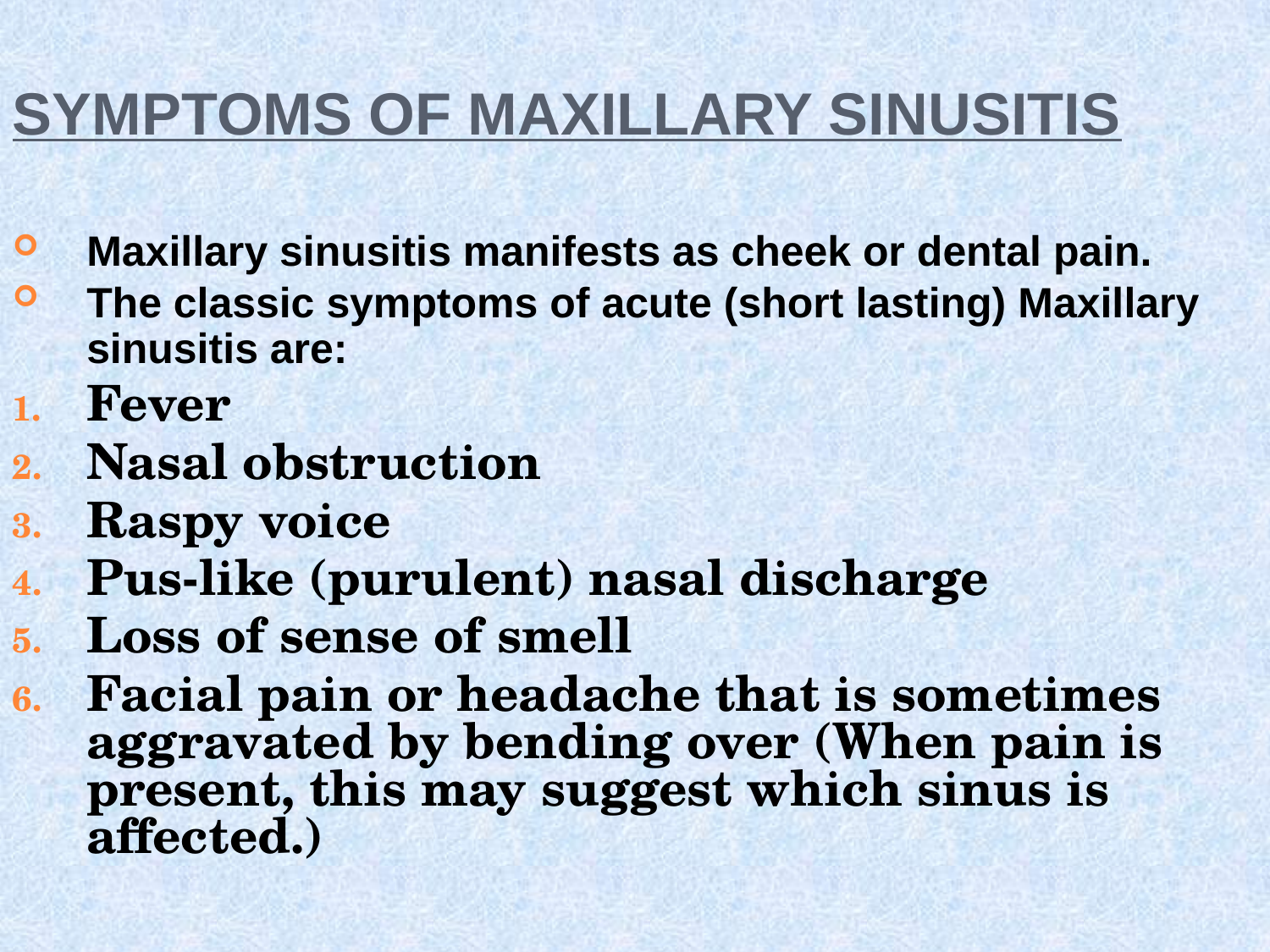

# Symptoms of maxillary Sinusitis

Maxillary sinusitis manifests as cheek or dental pain.
The classic symptoms of acute (short lasting) Maxillary sinusitis are:
Fever
Nasal obstruction
Raspy voice
Pus-like (purulent) nasal discharge
Loss of sense of smell
Facial pain or headache that is sometimes aggravated by bending over (When pain is present, this may suggest which sinus is affected.)